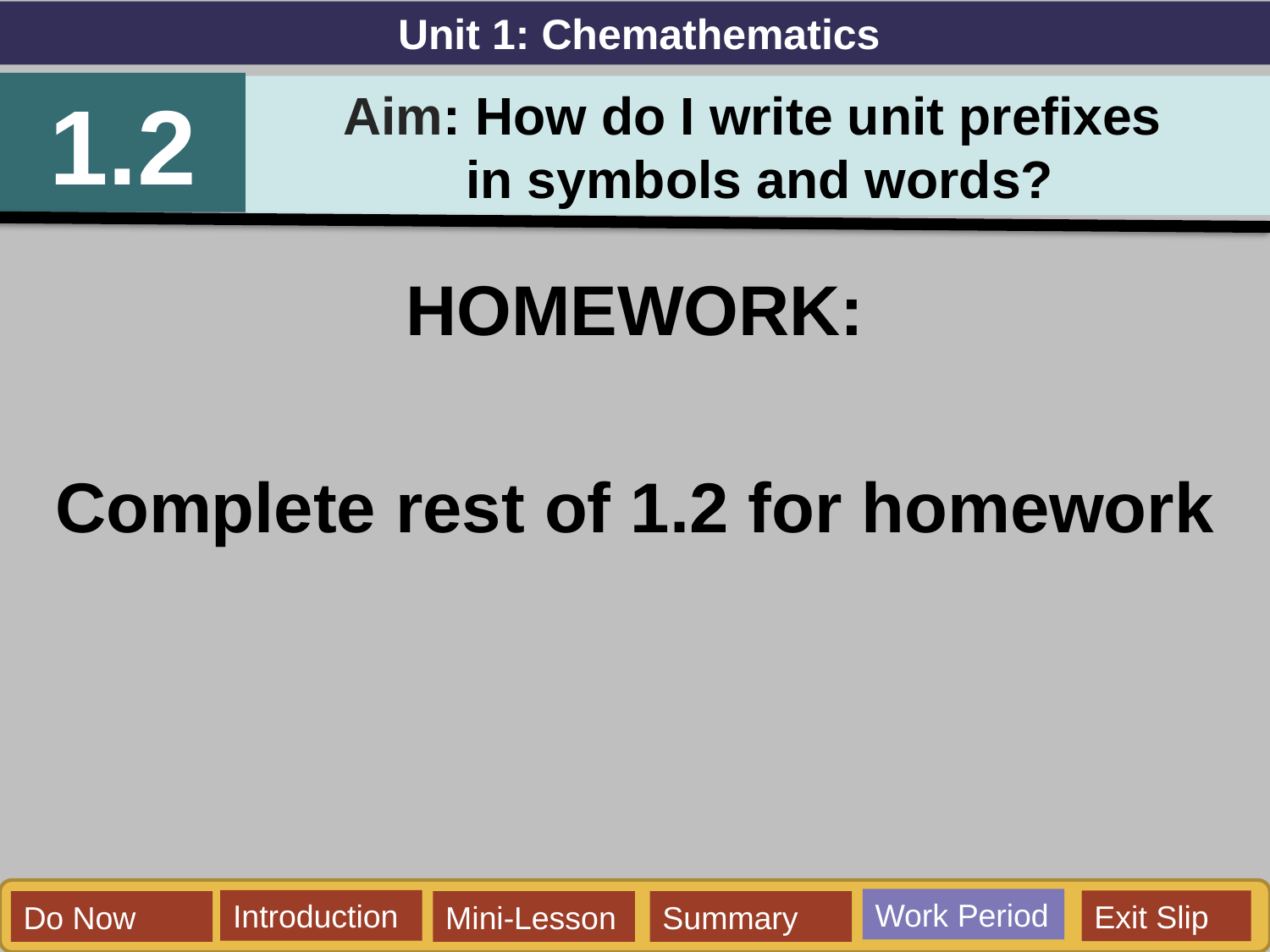

Unit 1: Chemathematics
1.2
Aim: How do I write unit prefixes
in symbols and words?
HOMEWORK:

Complete rest of 1.2 for homework

Work Period
Exit Slip
Introduction
Do Now
Mini-Lesson
Summary